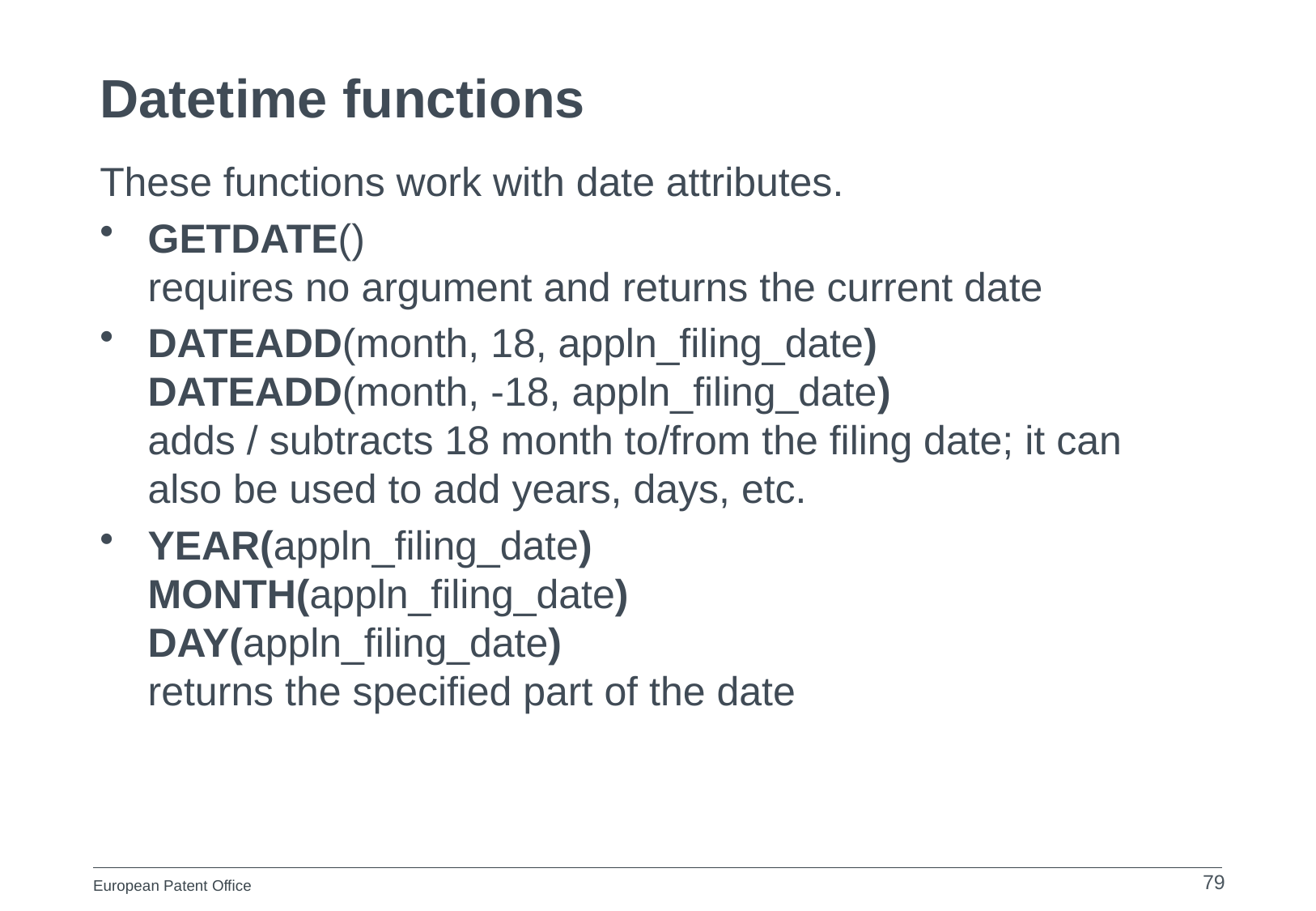

# Datetime functions
These functions work with date attributes.
GETDATE()
requires no argument and returns the current date
DATEADD(month, 18, appln_filing_date)
DATEADD(month, -18, appln_filing_date)
adds / subtracts 18 month to/from the filing date; it can also be used to add years, days, etc.
YEAR(appln_filing_date)
MONTH(appln_filing_date)
DAY(appln_filing_date)
returns the specified part of the date
79